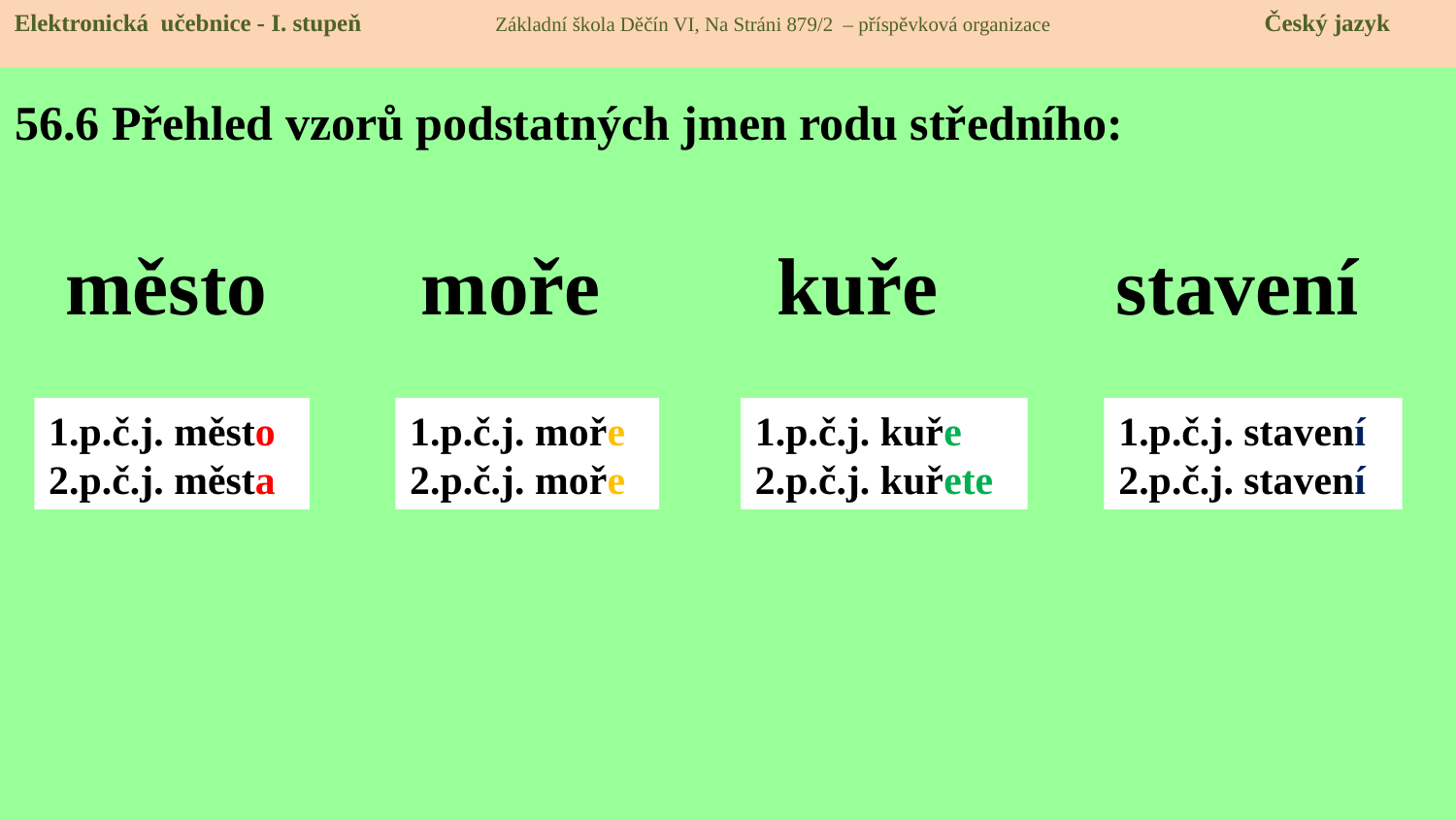

Elektronická  učebnice - I. stupeň                      Základní škola Děčín VI, Na Stráni 879/2  – příspěvková organizace                                          Český jazyk

# 56.6 Přehled vzorů podstatných jmen rodu středního:
město
moře
kuře
stavení
1.p.č.j. město
2.p.č.j. města
1.p.č.j. moře
2.p.č.j. moře
1.p.č.j. kuře
2.p.č.j. kuřete
1.p.č.j. stavení
2.p.č.j. stavení